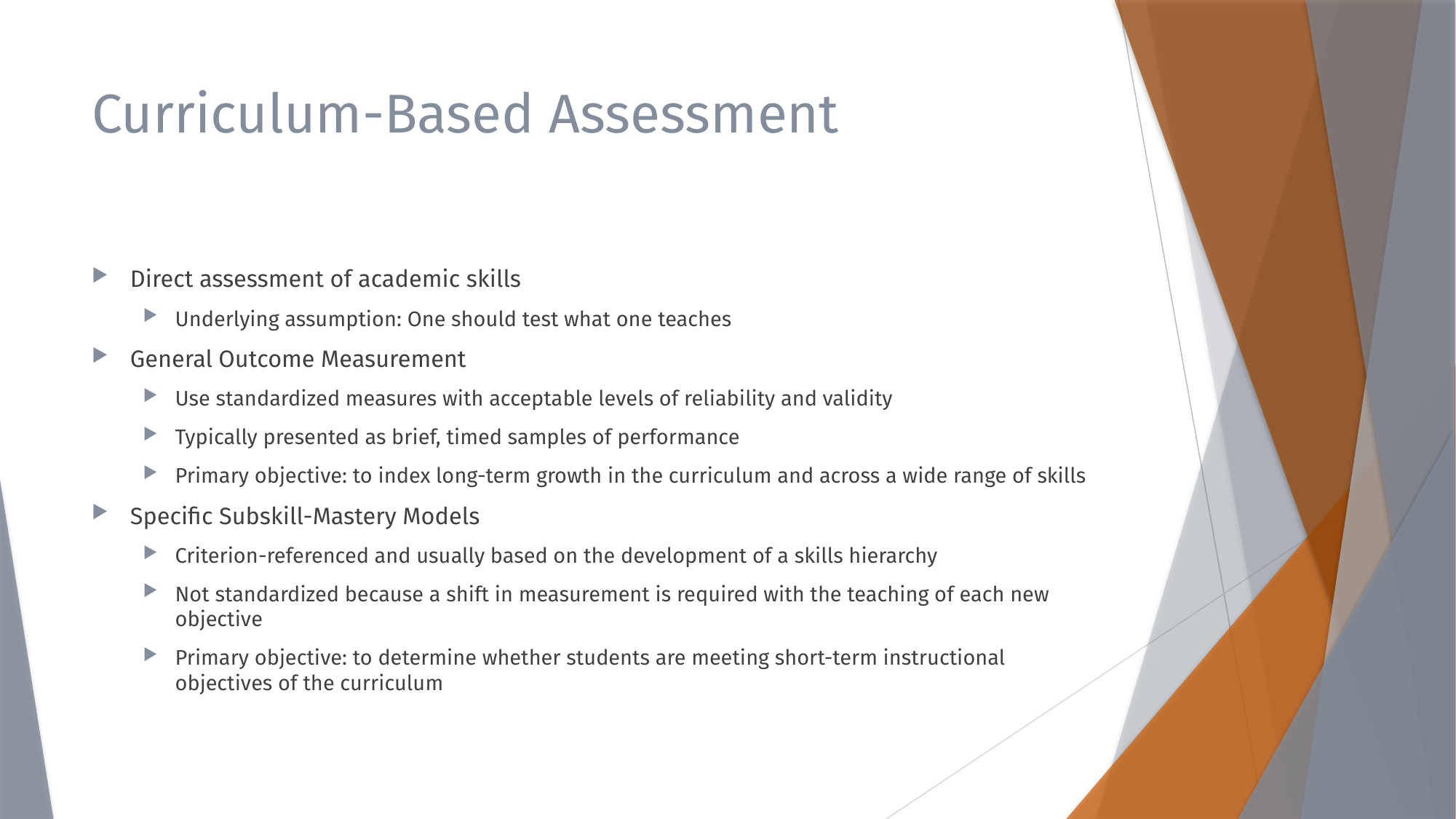

# Curriculum-Based Assessment
Direct assessment of academic skills
Underlying assumption: One should test what one teaches
General Outcome Measurement
Use standardized measures with acceptable levels of reliability and validity
Typically presented as brief, timed samples of performance
Primary objective: to index long-term growth in the curriculum and across a wide range of skills
Specific Subskill-Mastery Models
Criterion-referenced and usually based on the development of a skills hierarchy
Not standardized because a shift in measurement is required with the teaching of each new objective
Primary objective: to determine whether students are meeting short-term instructional objectives of the curriculum